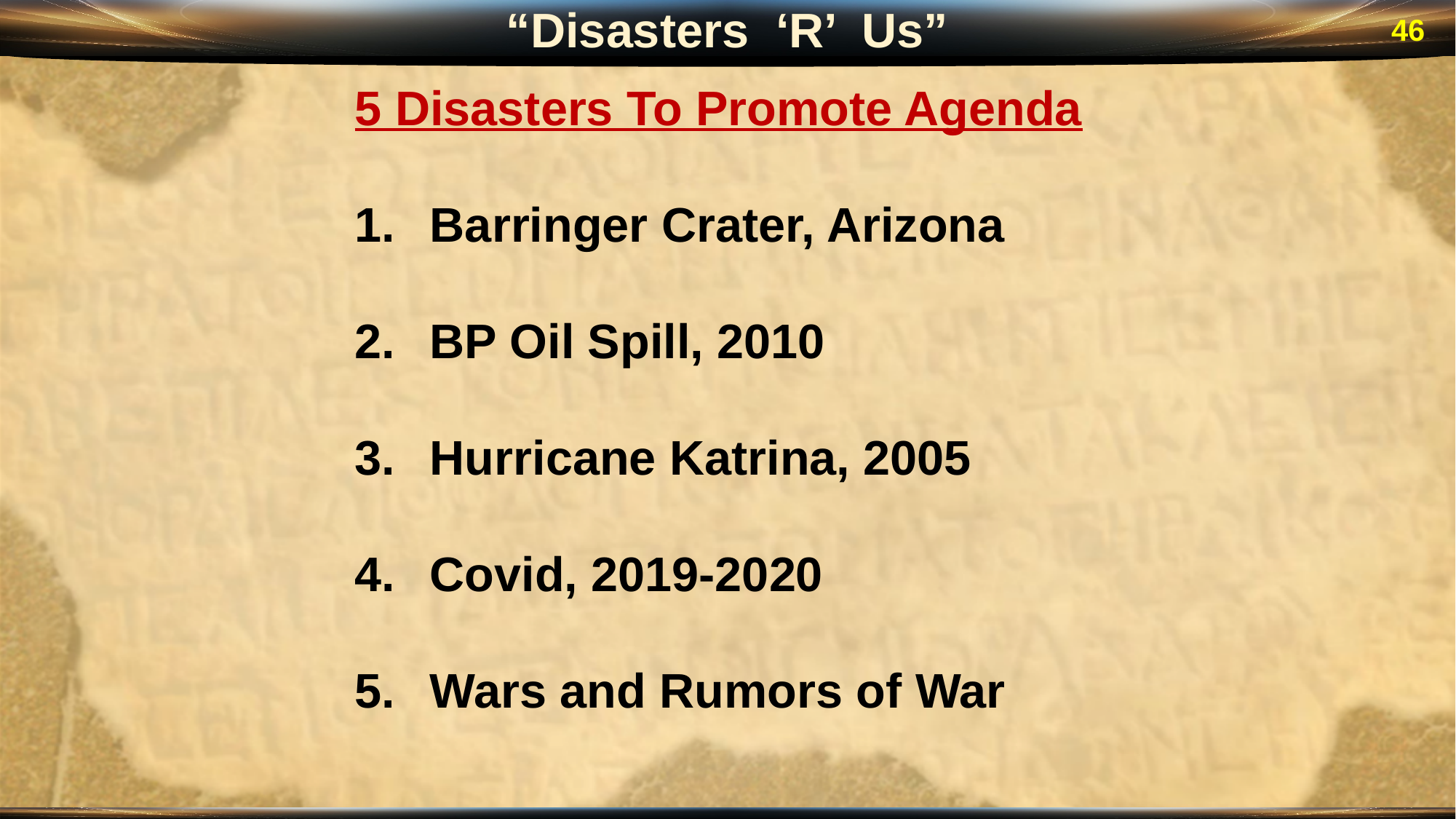

“Disasters  ‘R’  Us”
46
5 Disasters To Promote Agenda

 Barringer Crater, Arizona

 BP Oil Spill, 2010

 Hurricane Katrina, 2005

 Covid, 2019-2020

 Wars and Rumors of War